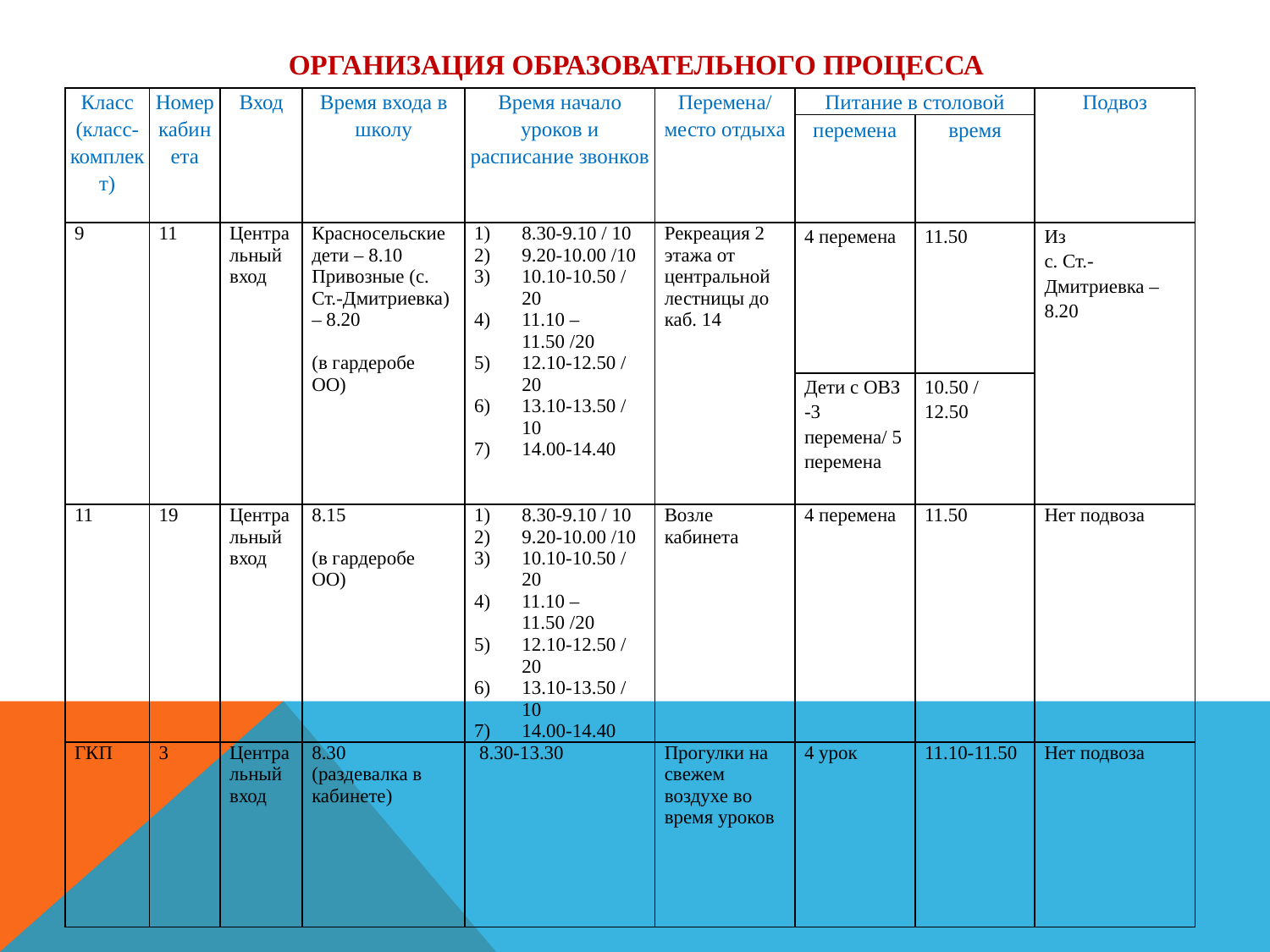

# ОРГАНИЗАЦИЯ ОБРАЗОВАТЕЛЬНОГО ПРОЦЕССА
| Класс (класс-комплект) | Номер кабинета | Вход | Время входа в школу | Время начало уроков и расписание звонков | Перемена/место отдыха | Питание в столовой |  | Подвоз |
| --- | --- | --- | --- | --- | --- | --- | --- | --- |
|  |  |  |  |  |  | перемена | время |  |
| 9 | 11 | Центральный вход | Красносельские дети – 8.10 Привозные (с. Ст.-Дмитриевка) – 8.20   (в гардеробе ОО) | 8.30-9.10 / 10 9.20-10.00 /10 10.10-10.50 / 20 11.10 – 11.50 /20 12.10-12.50 / 20 13.10-13.50 / 10 14.00-14.40 | Рекреация 2 этажа от центральной лестницы до каб. 14 | 4 перемена | 11.50 | Из с. Ст.-Дмитриевка – 8.20 |
|  |  |  |  |  |  | Дети с ОВЗ -3 перемена/ 5 перемена | 10.50 / 12.50 |  |
| 11 | 19 | Центральный вход | 8.15   (в гардеробе ОО) | 8.30-9.10 / 10 9.20-10.00 /10 10.10-10.50 / 20 11.10 – 11.50 /20 12.10-12.50 / 20 13.10-13.50 / 10 14.00-14.40 | Возле кабинета | 4 перемена | 11.50 | Нет подвоза |
| ГКП | 3 | Центральный вход | 8.30 (раздевалка в кабинете) | 8.30-13.30 | Прогулки на свежем воздухе во время уроков | 4 урок | 11.10-11.50 | Нет подвоза |